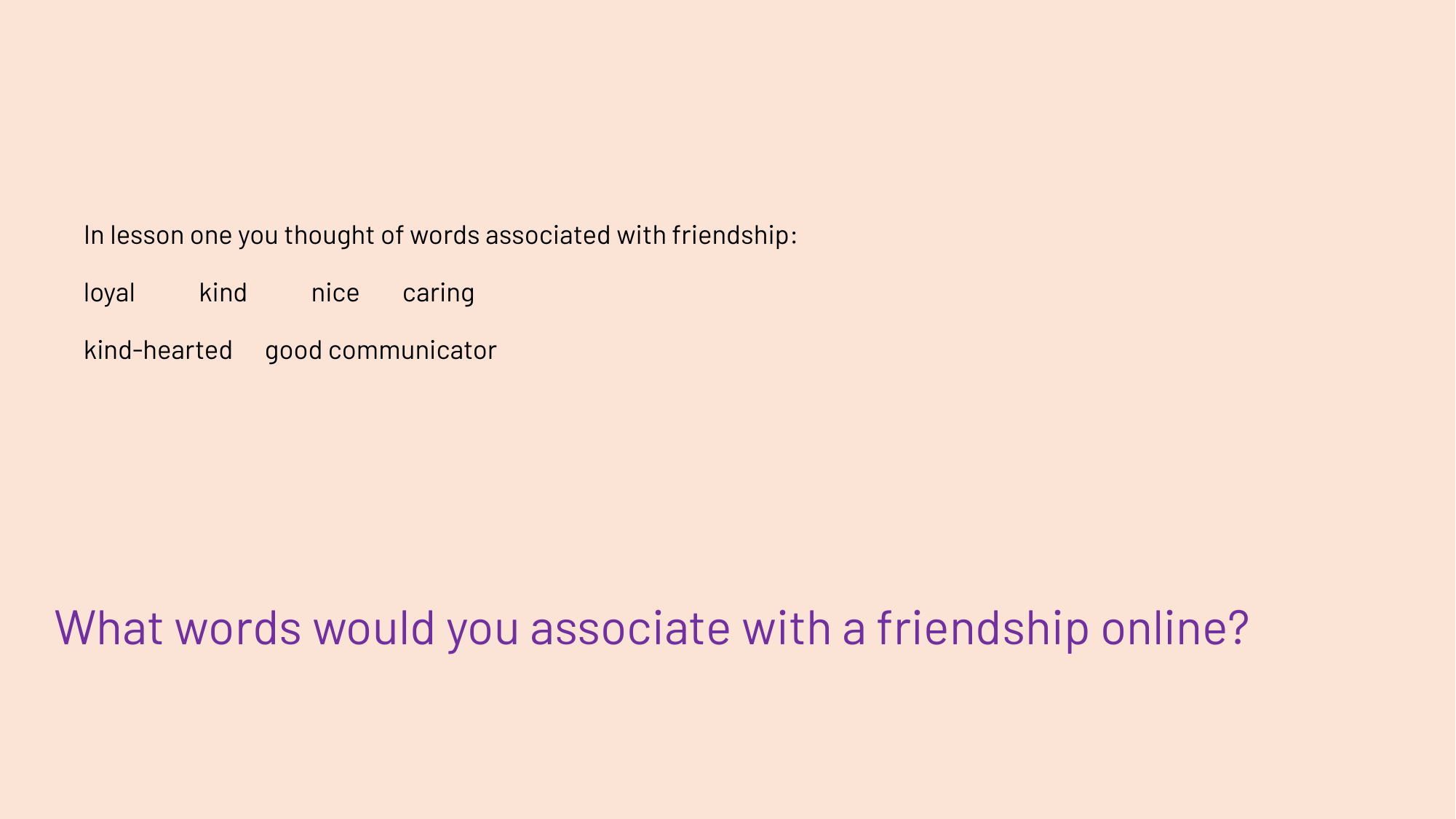

# In lesson one you thought of words associated with friendship:  loyal            kind            nice        caring  kind-hearted      good communicator
What words would you associate with a friendship online?